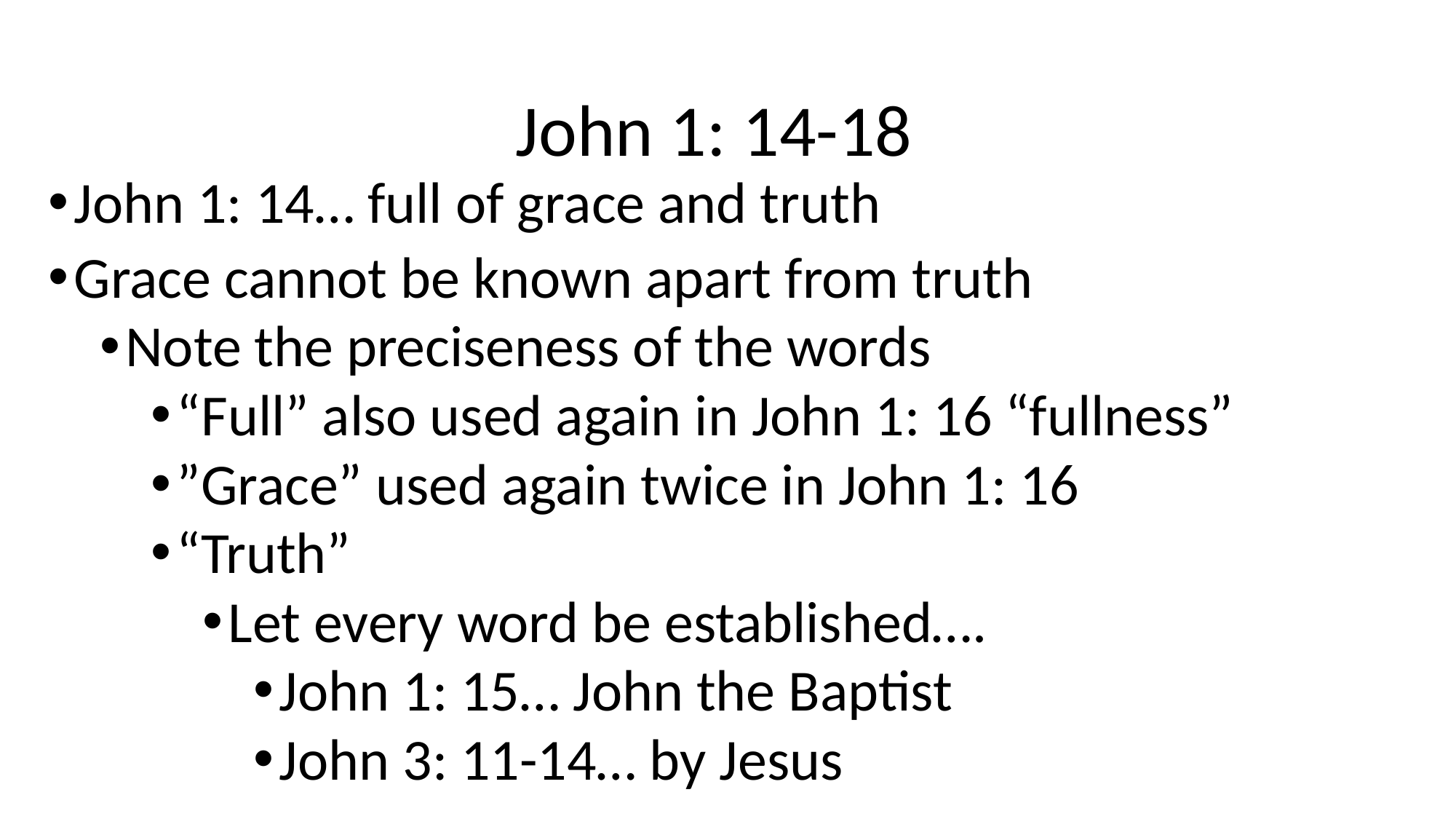

# John 1: 14-18
John 1: 14… full of grace and truth
Grace cannot be known apart from truth
Note the preciseness of the words
“Full” also used again in John 1: 16 “fullness”
”Grace” used again twice in John 1: 16
“Truth”
Let every word be established….
John 1: 15… John the Baptist
John 3: 11-14… by Jesus